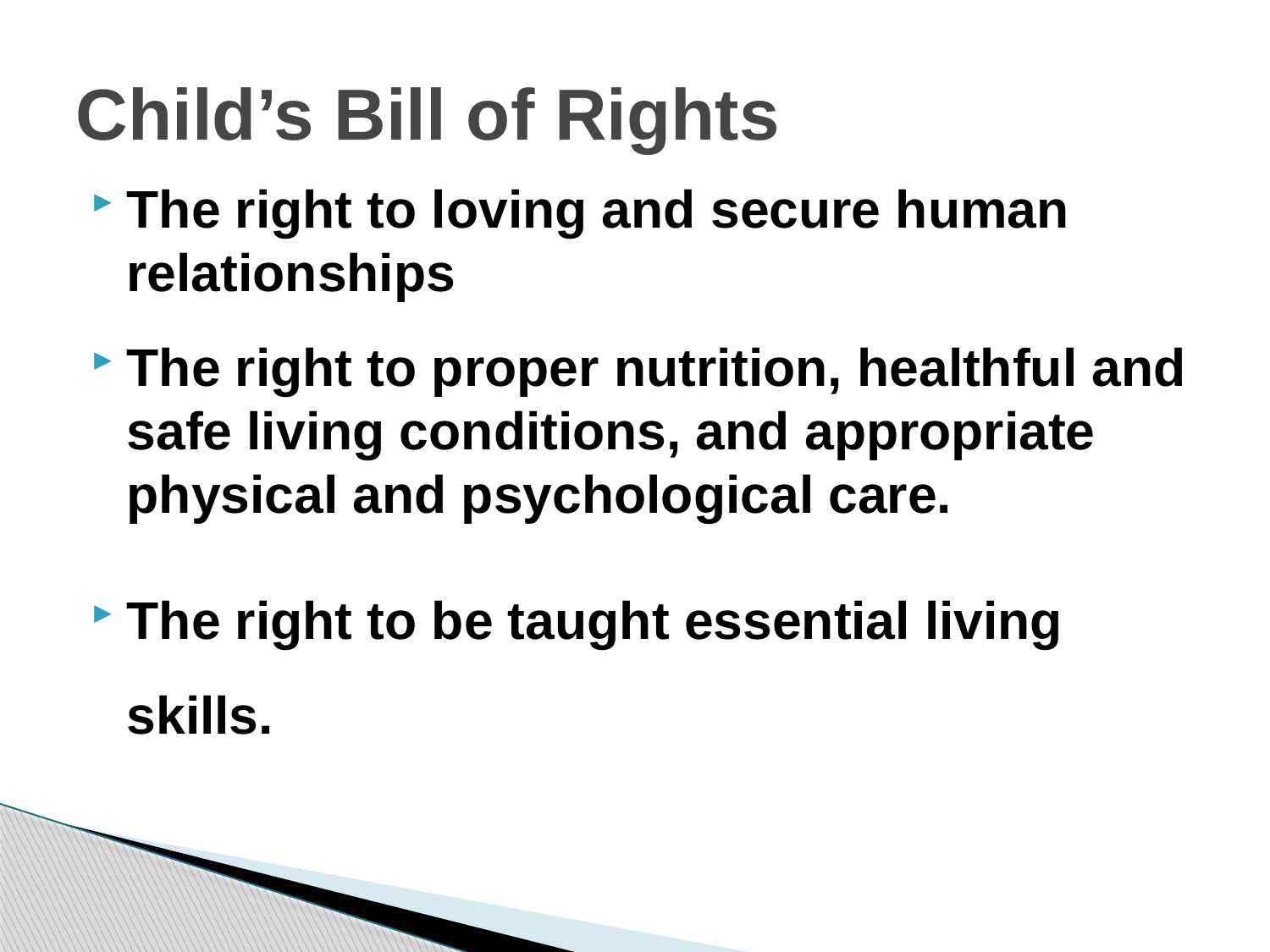

# Child’s Bill of Rights
The right to loving and secure human relationships

The right to proper nutrition, healthful and safe living conditions, and appropriate physical and psychological care.

The right to be taught essential living skills.